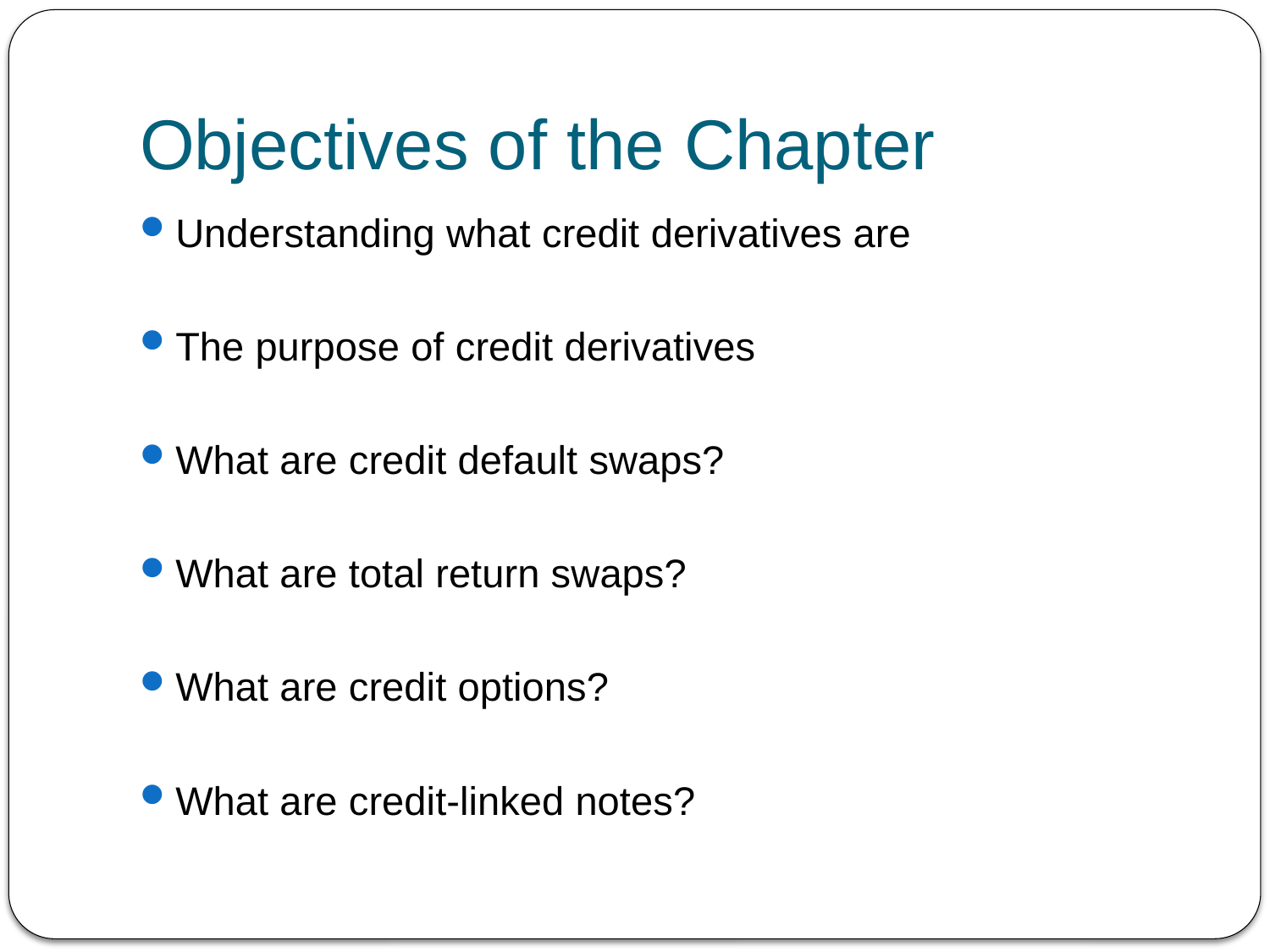

# Objectives of the Chapter
Understanding what credit derivatives are

The purpose of credit derivatives

What are credit default swaps?

What are total return swaps?

What are credit options?

What are credit-linked notes?